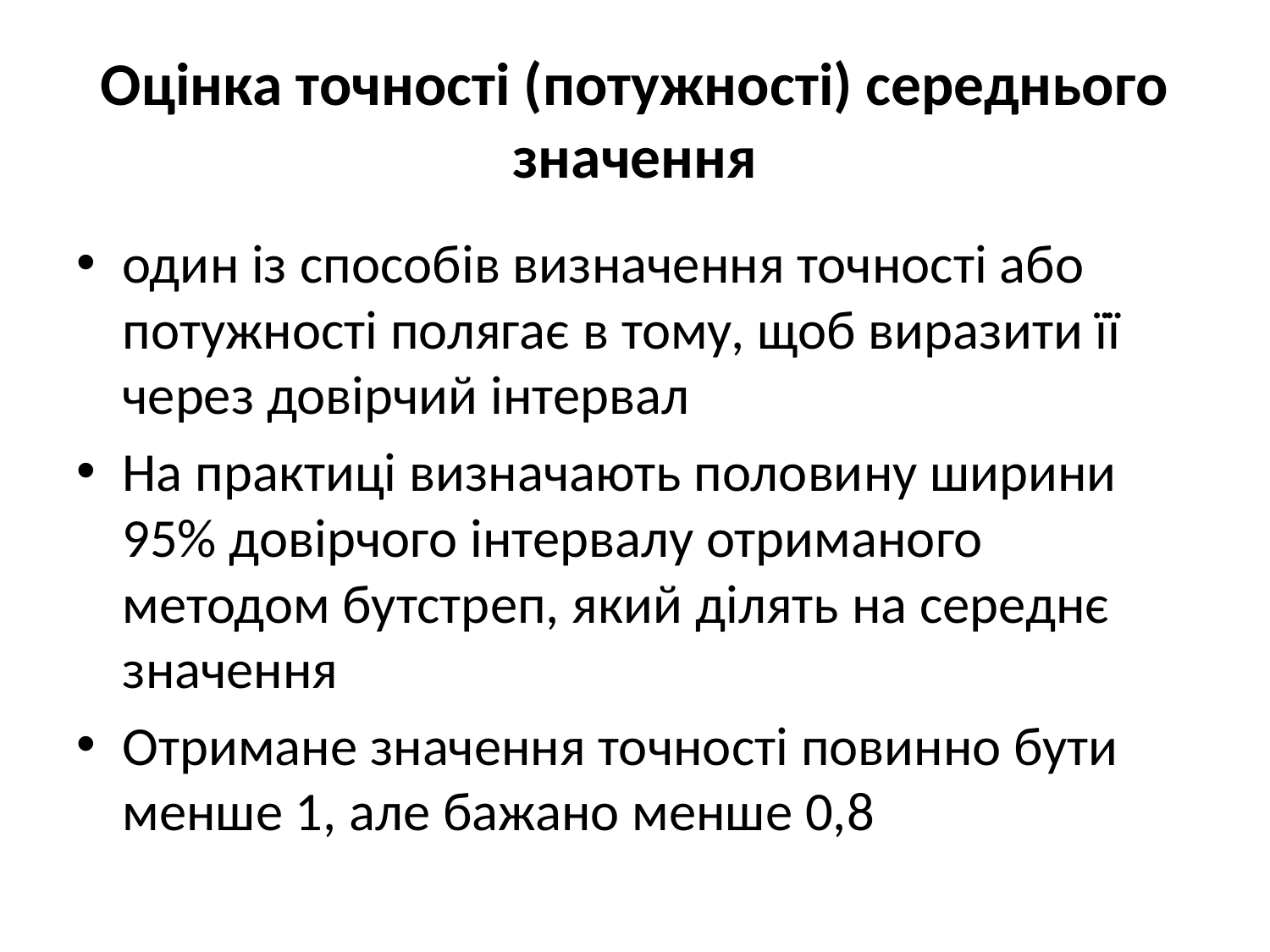

# Оцінка точності (потужності) середнього значення
один із способів визначення точності або потужності полягає в тому, щоб виразити її через довірчий інтервал
На практиці визначають половину ширини 95% довірчого інтервалу отриманого методом бутстреп, який ділять на середнє значення
Отримане значення точності повинно бути менше 1, але бажано менше 0,8